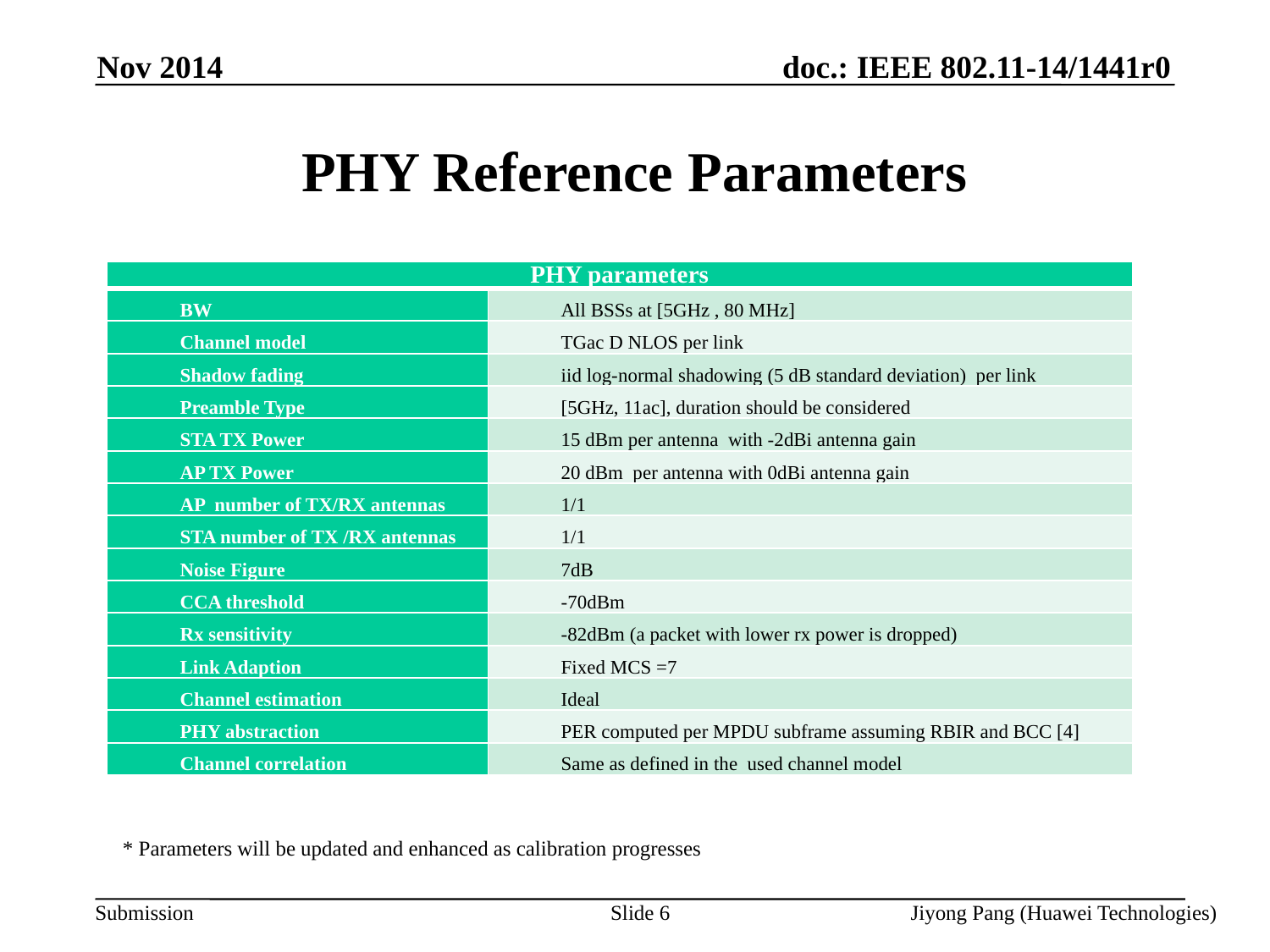

Nov 2014
# PHY Reference Parameters
| PHY parameters |  |
| --- | --- |
| BW | All BSSs at [5GHz , 80 MHz] |
| Channel model | TGac D NLOS per link |
| Shadow fading | iid log-normal shadowing (5 dB standard deviation) per link |
| Preamble Type | [5GHz, 11ac], duration should be considered |
| STA TX Power | 15 dBm per antenna  with -2dBi antenna gain |
| AP TX Power | 20 dBm  per antenna with 0dBi antenna gain |
| AP number of TX/RX antennas | 1/1 |
| STA number of TX /RX antennas | 1/1 |
| Noise Figure | 7dB |
| CCA threshold | -70dBm |
| Rx sensitivity | -82dBm (a packet with lower rx power is dropped) |
| Link Adaption | Fixed MCS =7 |
| Channel estimation | Ideal |
| PHY abstraction | PER computed per MPDU subframe assuming RBIR and BCC [4] |
| Channel correlation | Same as defined in the used channel model |
* Parameters will be updated and enhanced as calibration progresses
Slide 6
Jiyong Pang (Huawei Technologies)